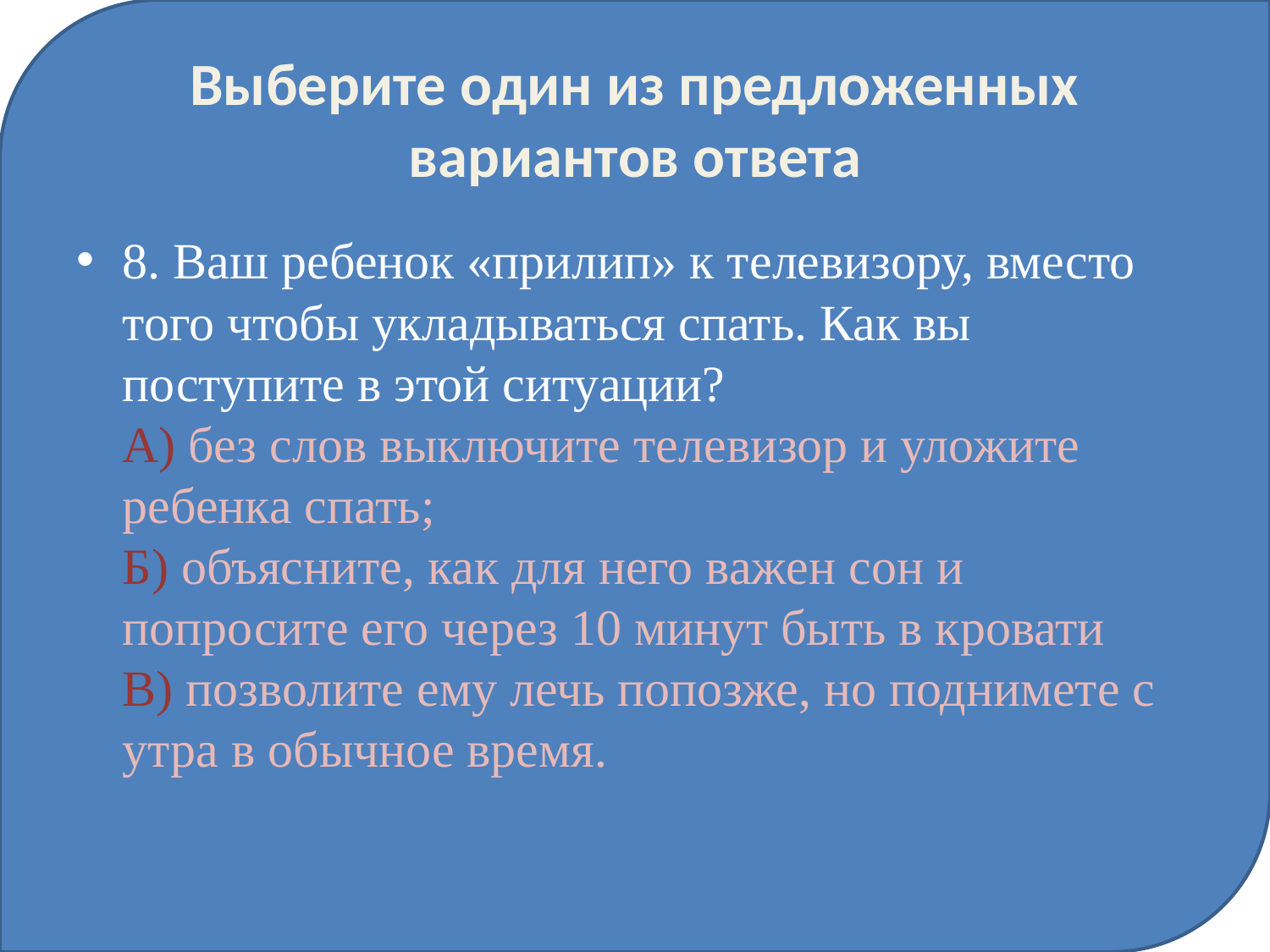

# Выберите один из предложенных вариантов ответа
8. Ваш ребенок «прилип» к телевизору, вместо того чтобы укладываться спать. Как вы поступите в этой ситуации?
А) без слов выключите телевизор и уложите ребенка спать;
Б) объясните, как для него важен сон и попросите его через 10 минут быть в кровати
В) позволите ему лечь попозже, но поднимете с утра в обычное время.